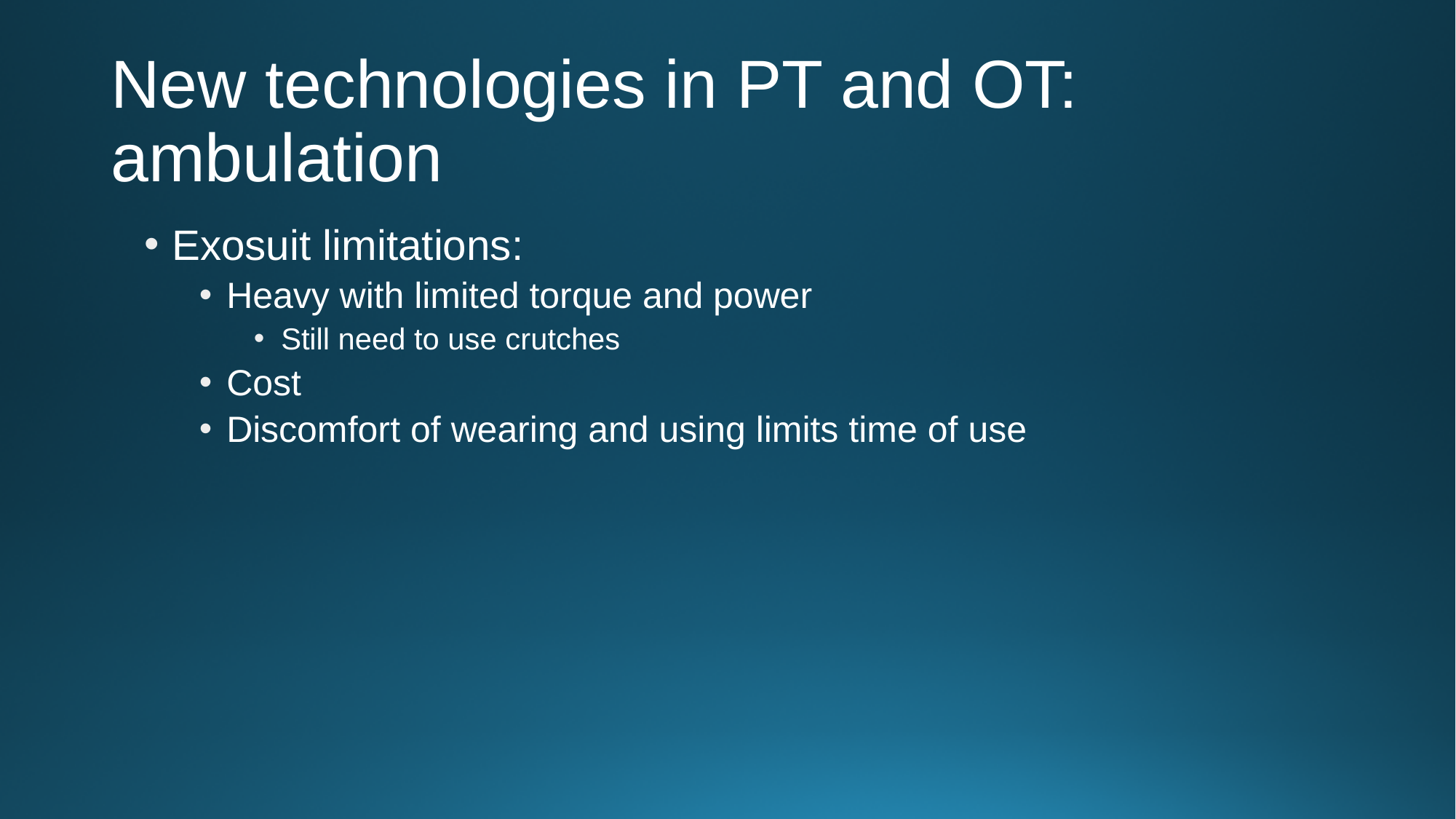

# New technologies in PT and OT: ambulation
Exosuit limitations:
Heavy with limited torque and power
Still need to use crutches
Cost
Discomfort of wearing and using limits time of use